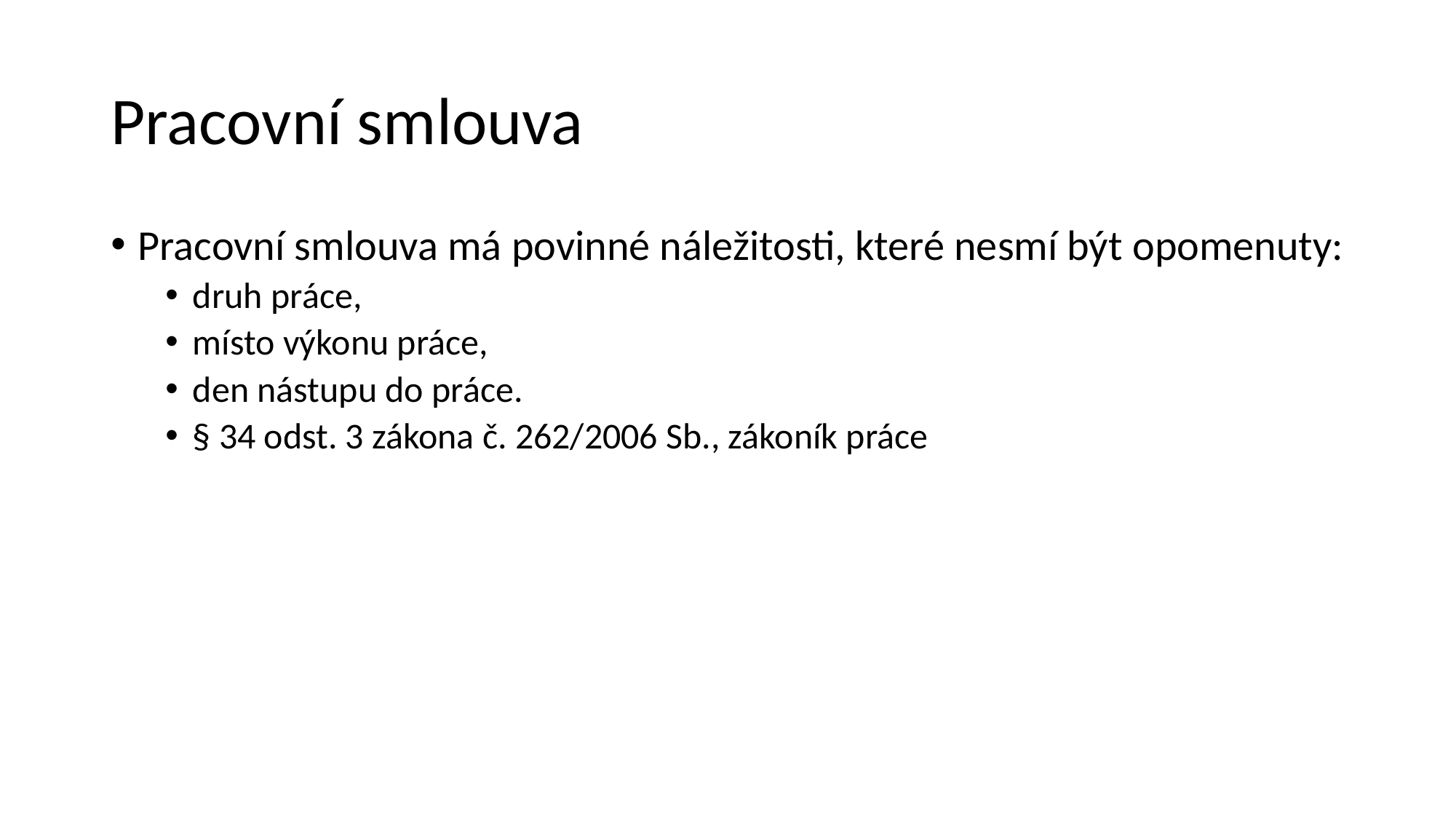

# Pracovní smlouva
Pracovní smlouva má povinné náležitosti, které nesmí být opomenuty:
druh práce,
místo výkonu práce,
den nástupu do práce.
§ 34 odst. 3 zákona č. 262/2006 Sb., zákoník práce